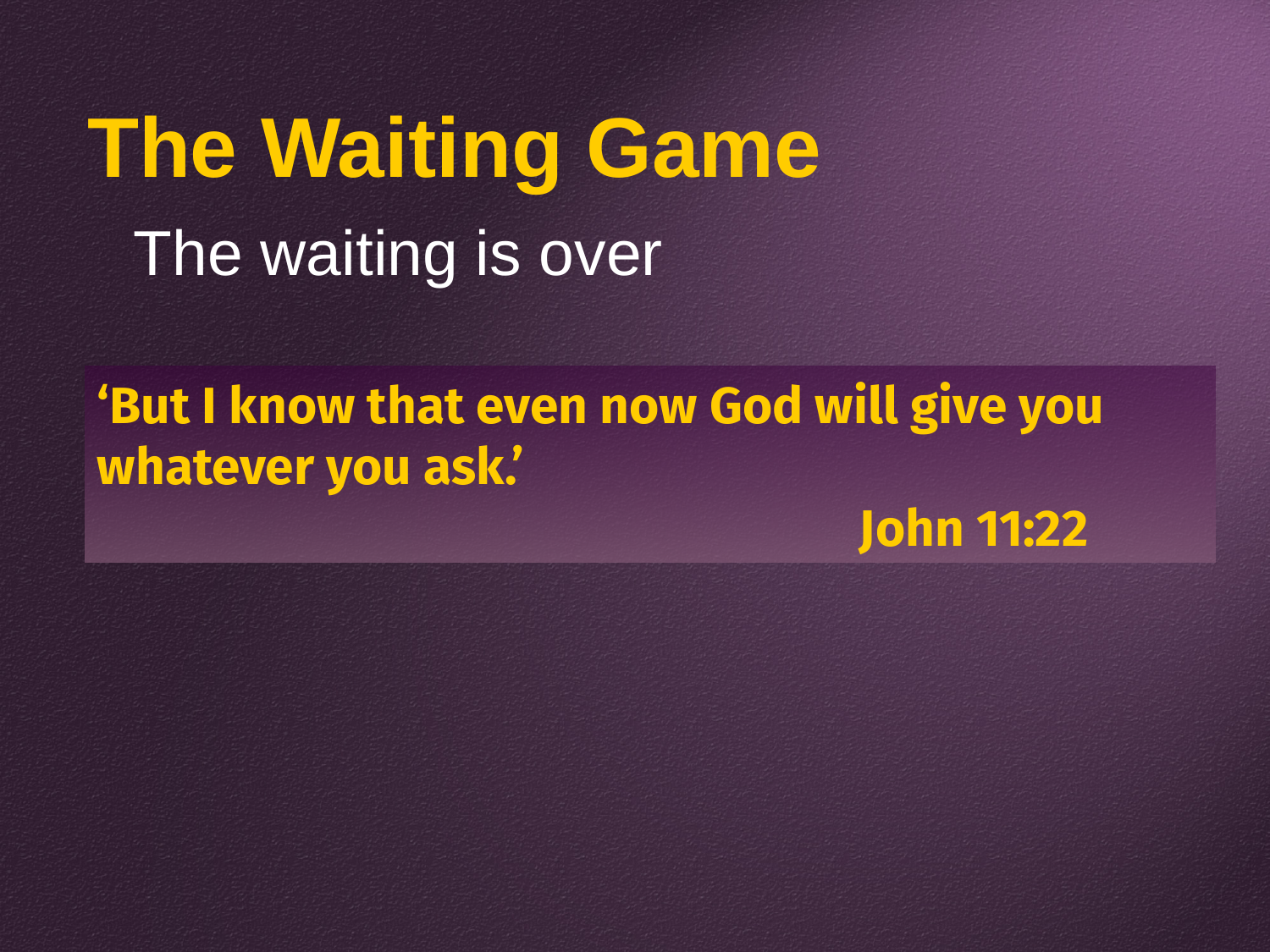

The Waiting Game
The waiting is over
‘But I know that even now God will give you whatever you ask.’
						John 11:22